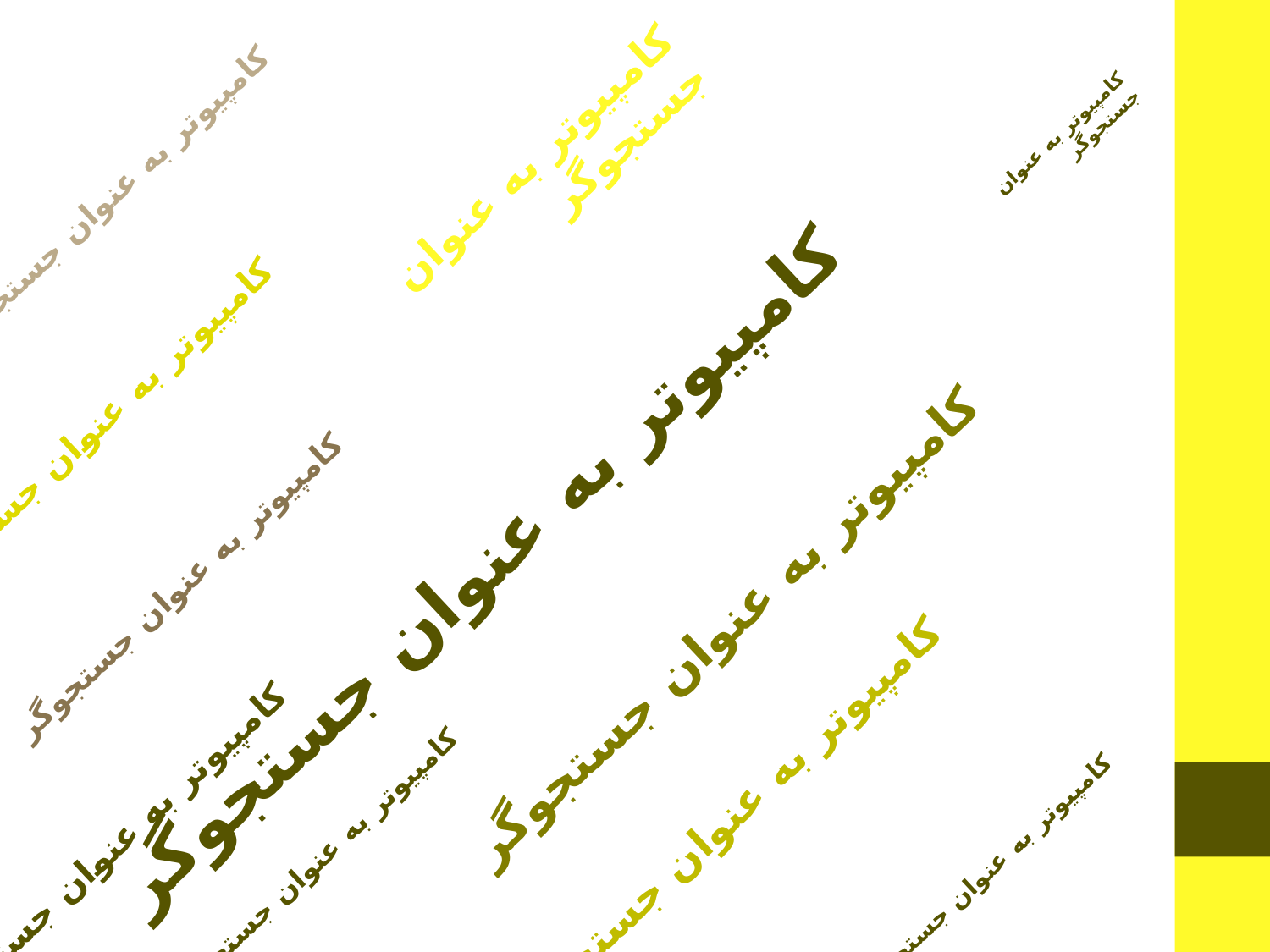

کامپیوتر به عنوان جستجوگر
کامپیوتر به عنوان جستجوگر
کامپیوتر به عنوان جستجوگر
کامپیوتر به عنوان جستجوگر
کامپیوتر به عنوان جستجوگر
کامپیوتر به عنوان جستجوگر
کامپیوتر به عنوان جستجوگر
کامپیوتر به عنوان جستجوگر
کامپیوتر به عنوان جستجوگر
کامپیوتر به عنوان جستجوگر
کامپیوتر به عنوان جستجوگر